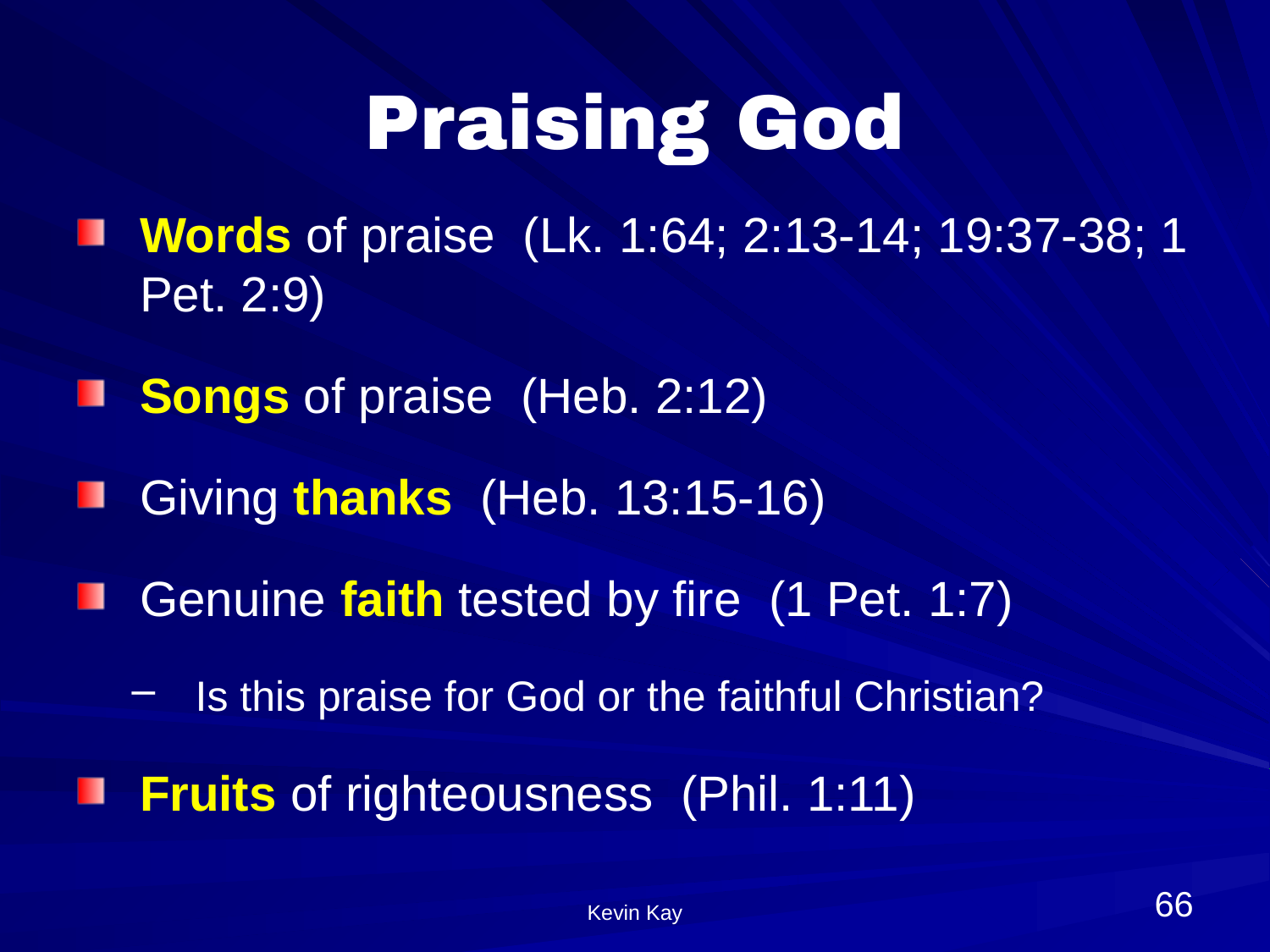

# Praising God
Words of praise  (Lk. 1:64; 2:13-14; 19:37-38; 1 Pet. 2:9)
Songs of praise  (Heb. 2:12)
Giving thanks  (Heb. 13:15-16)
Genuine faith tested by fire  (1 Pet. 1:7)
Is this praise for God or the faithful Christian?
Fruits of righteousness  (Phil. 1:11)
66
Kevin Kay